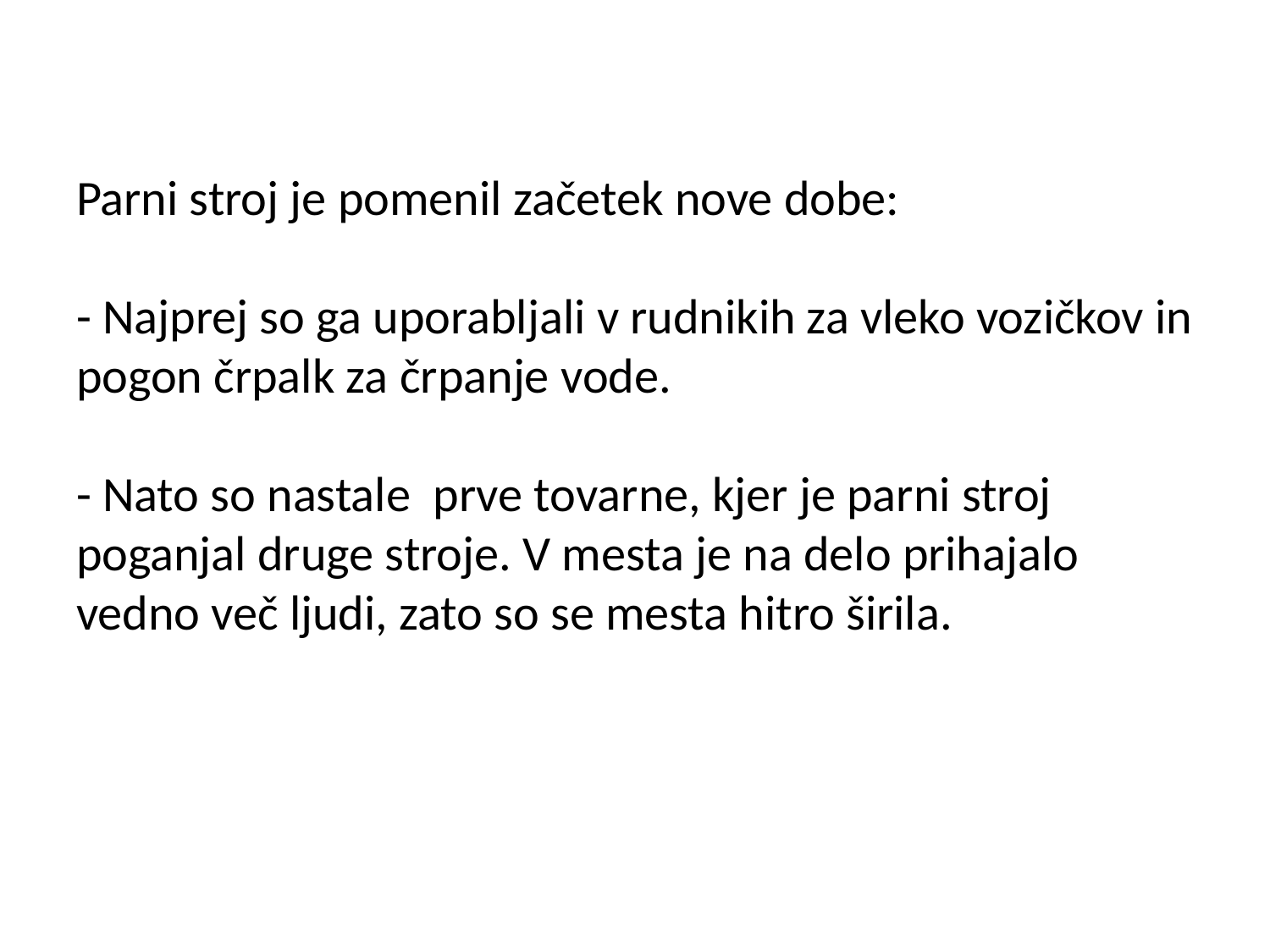

# Parni stroj je pomenil začetek nove dobe: - Najprej so ga uporabljali v rudnikih za vleko vozičkov in pogon črpalk za črpanje vode. - Nato so nastale  prve tovarne, kjer je parni stroj poganjal druge stroje. V mesta je na delo prihajalo vedno več ljudi, zato so se mesta hitro širila.